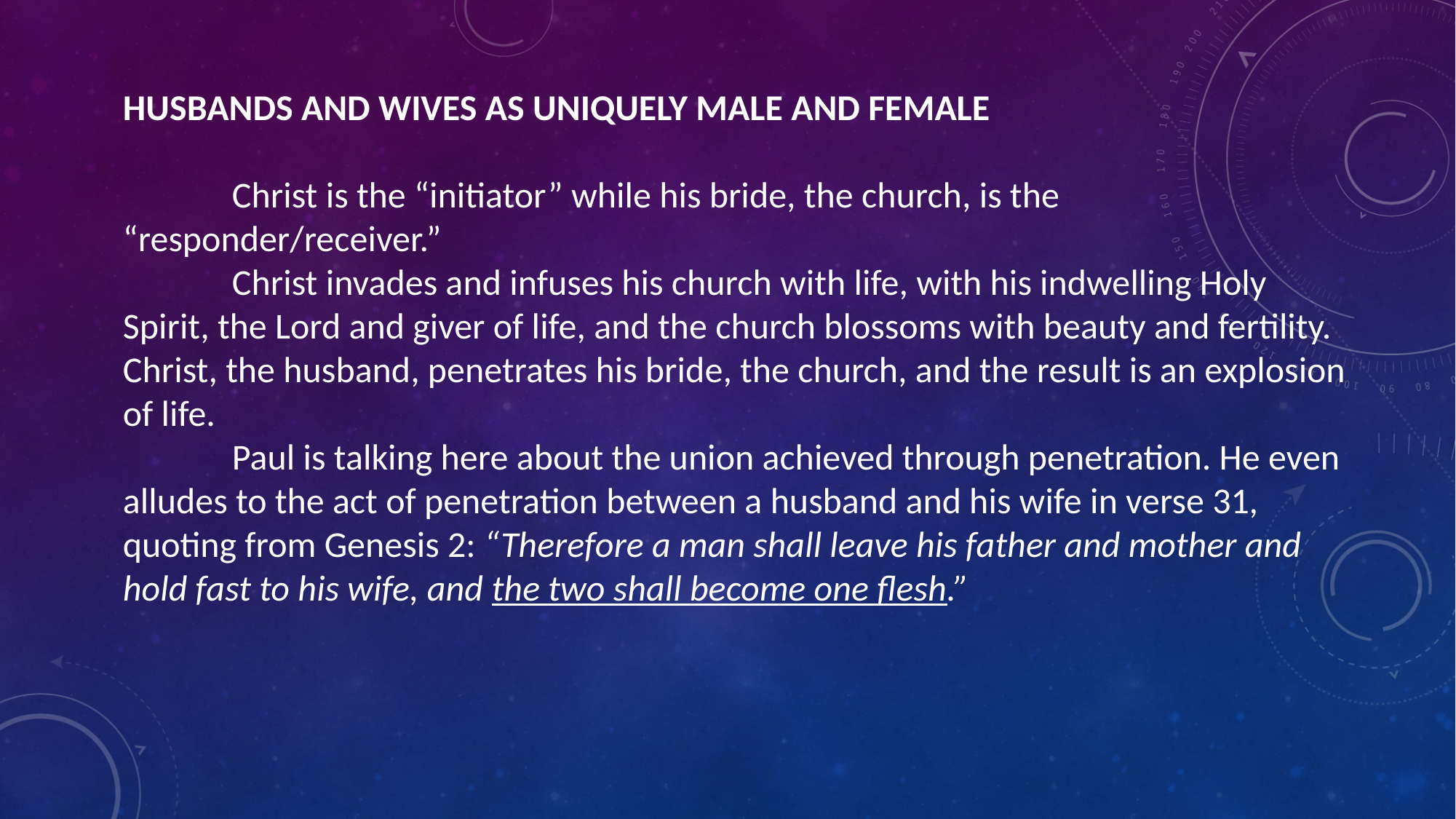

HUSBANDS AND WIVES AS UNIQUELY MALE AND FEMALE

	Christ is the “initiator” while his bride, the church, is the “responder/receiver.”
	Christ invades and infuses his church with life, with his indwelling Holy Spirit, the Lord and giver of life, and the church blossoms with beauty and fertility. Christ, the husband, penetrates his bride, the church, and the result is an explosion of life.
	Paul is talking here about the union achieved through penetration. He even alludes to the act of penetration between a husband and his wife in verse 31, quoting from Genesis 2: “Therefore a man shall leave his father and mother and hold fast to his wife, and the two shall become one flesh.”